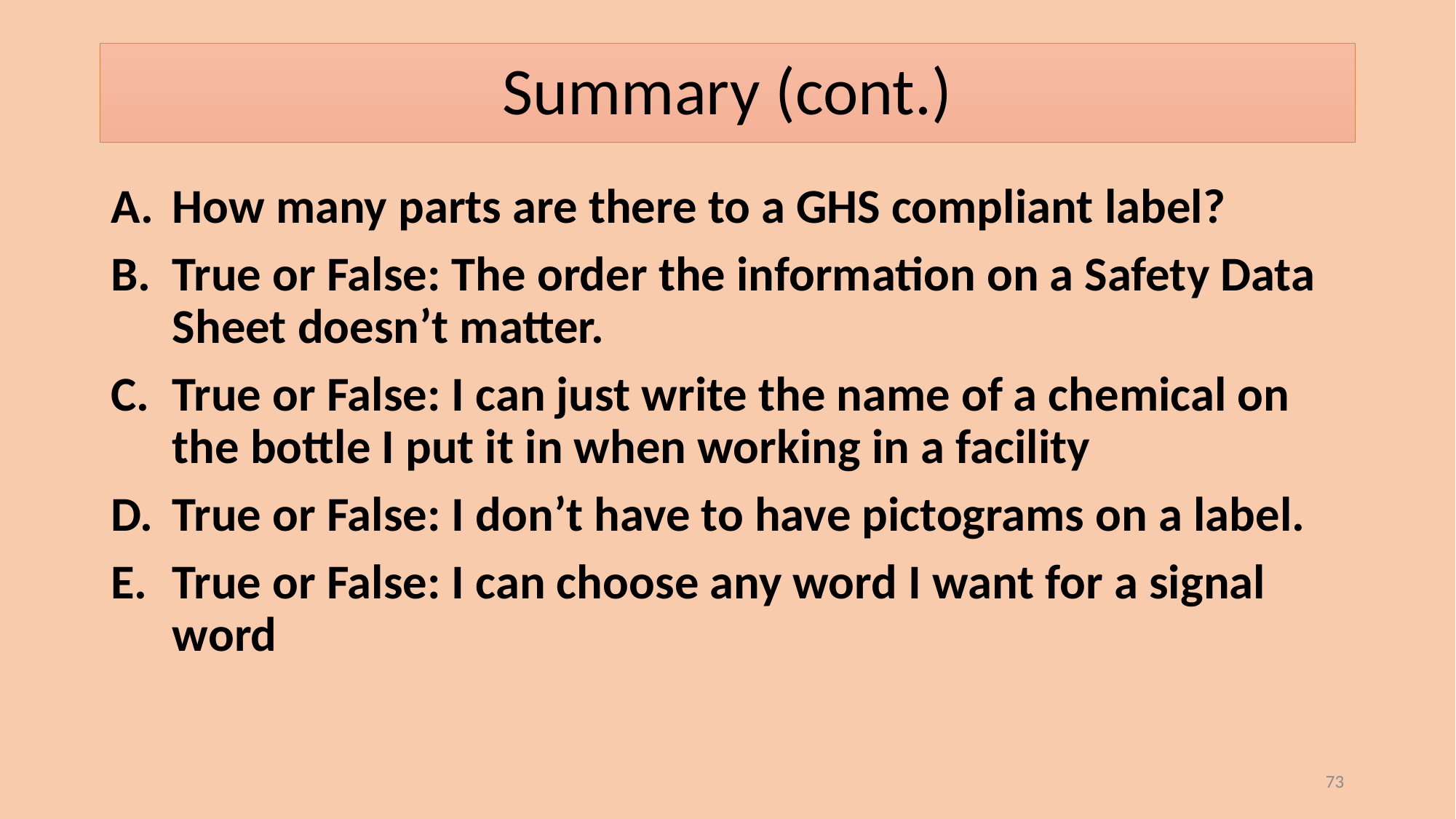

# Summary (cont.)
How many parts are there to a GHS compliant label?
True or False: The order the information on a Safety Data Sheet doesn’t matter.
True or False: I can just write the name of a chemical on the bottle I put it in when working in a facility
True or False: I don’t have to have pictograms on a label.
True or False: I can choose any word I want for a signal word

73